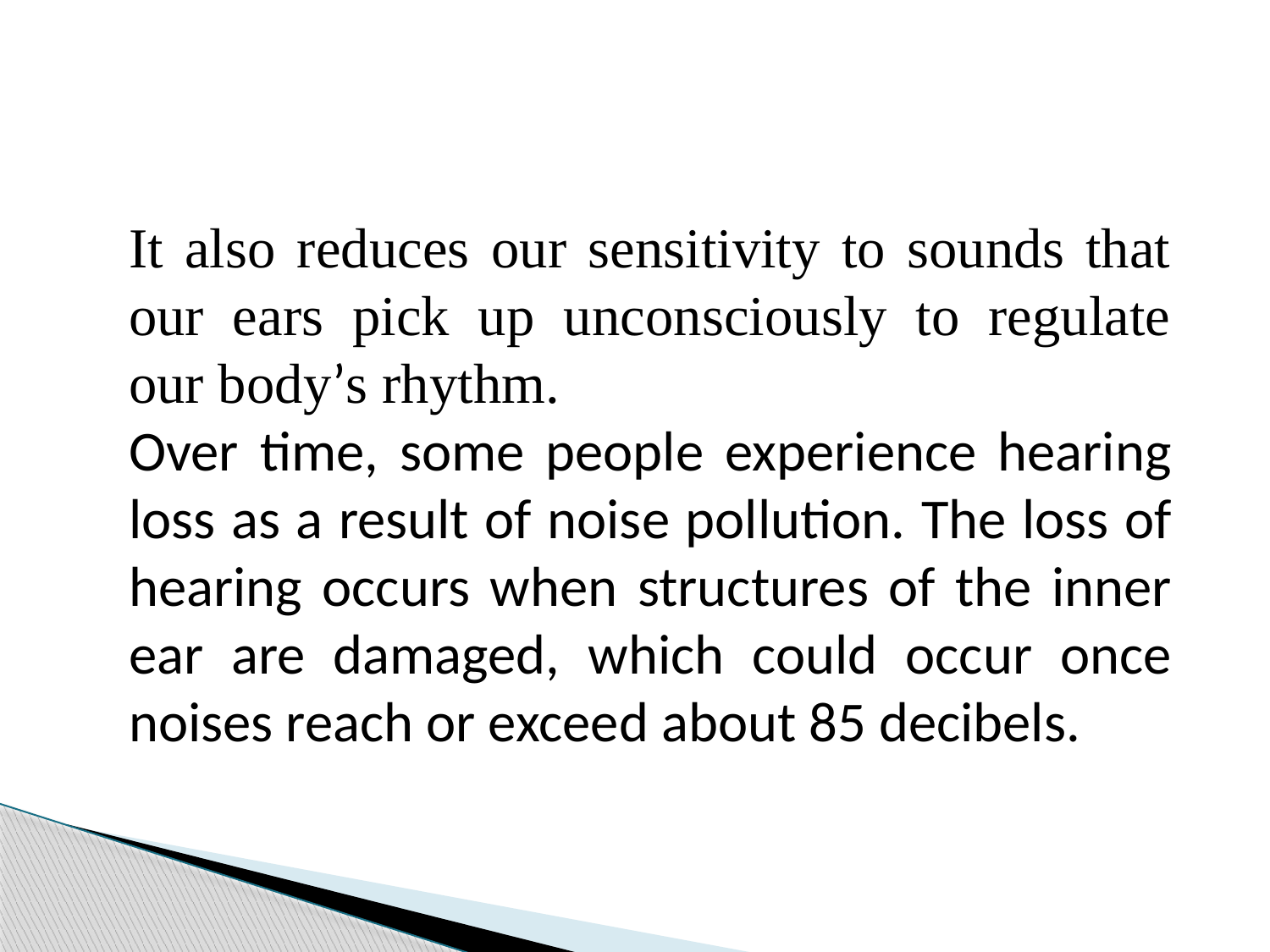

It also reduces our sensitivity to sounds that our ears pick up unconsciously to regulate our body’s rhythm.
Over time, some people experience hearing loss as a result of noise pollution. The loss of hearing occurs when structures of the inner ear are damaged, which could occur once noises reach or exceed about 85 decibels.